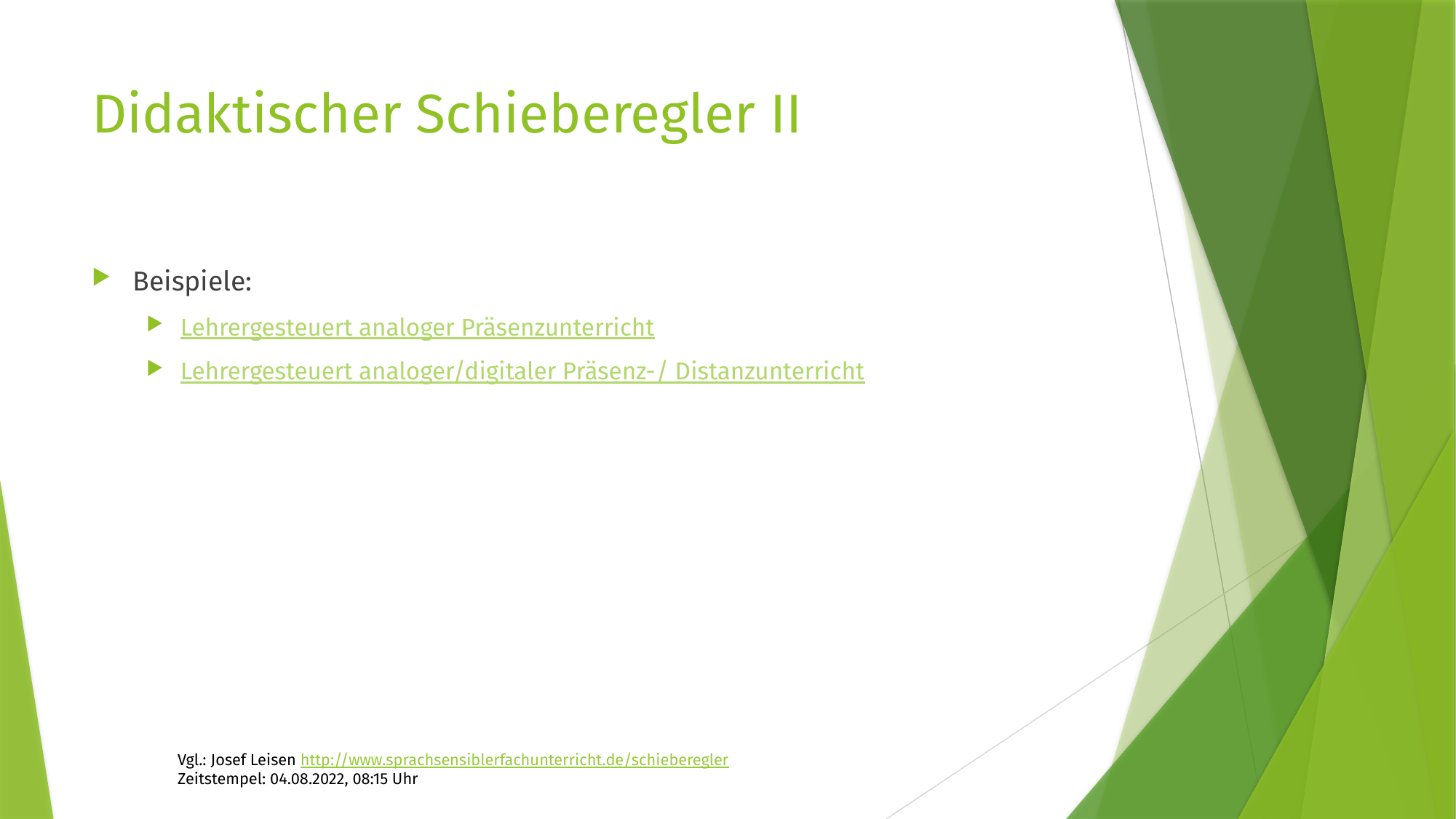

# Didaktischer Schieberegler II
Beispiele:
Lehrergesteuert analoger Präsenzunterricht
Lehrergesteuert analoger/digitaler Präsenz-/ Distanzunterricht

Vgl.: Josef Leisen http://www.sprachsensiblerfachunterricht.de/schieberegler
Zeitstempel: 04.08.2022, 08:15 Uhr